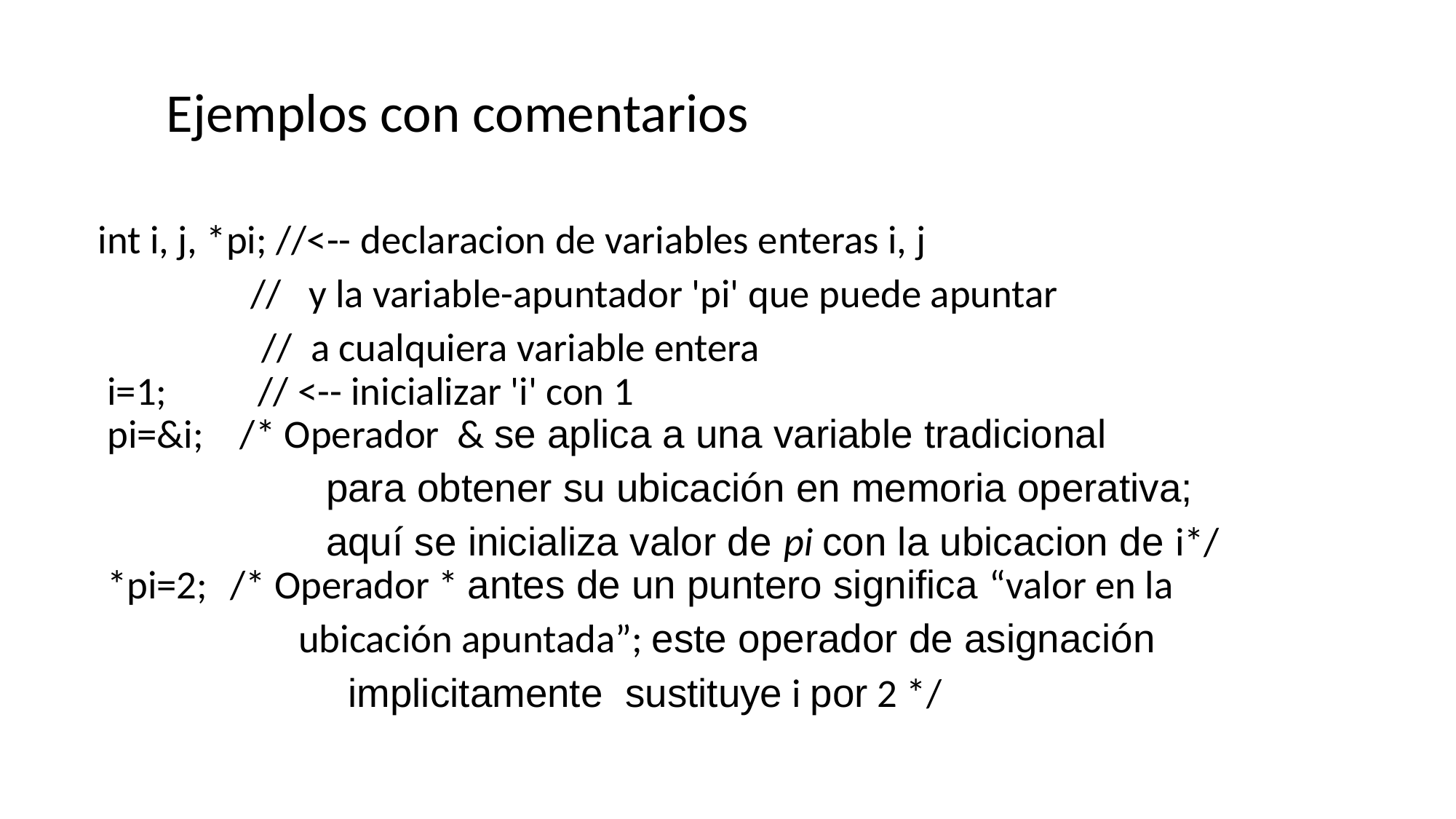

# Ejemplos con comentarios
   int i, j, *pi; //<-- declaracion de variables enteras i, j
  	           //   y la variable-apuntador 'pi' que puede apuntar
                     //  a cualquiera variable entera
    i=1;          // <-- inicializar 'i' con 1
    pi=&i;    /* Operador  & se aplica a una variable tradicional
                       para obtener su ubicación en memoria operativa;
                       aquí se inicializa valor de pi con la ubicacion de i*/
    *pi=2; 	/* Operador * antes de un puntero significa “valor en la
                         ubicación apuntada”; este operador de asignación
                         implicitamente  sustituye i por 2 */